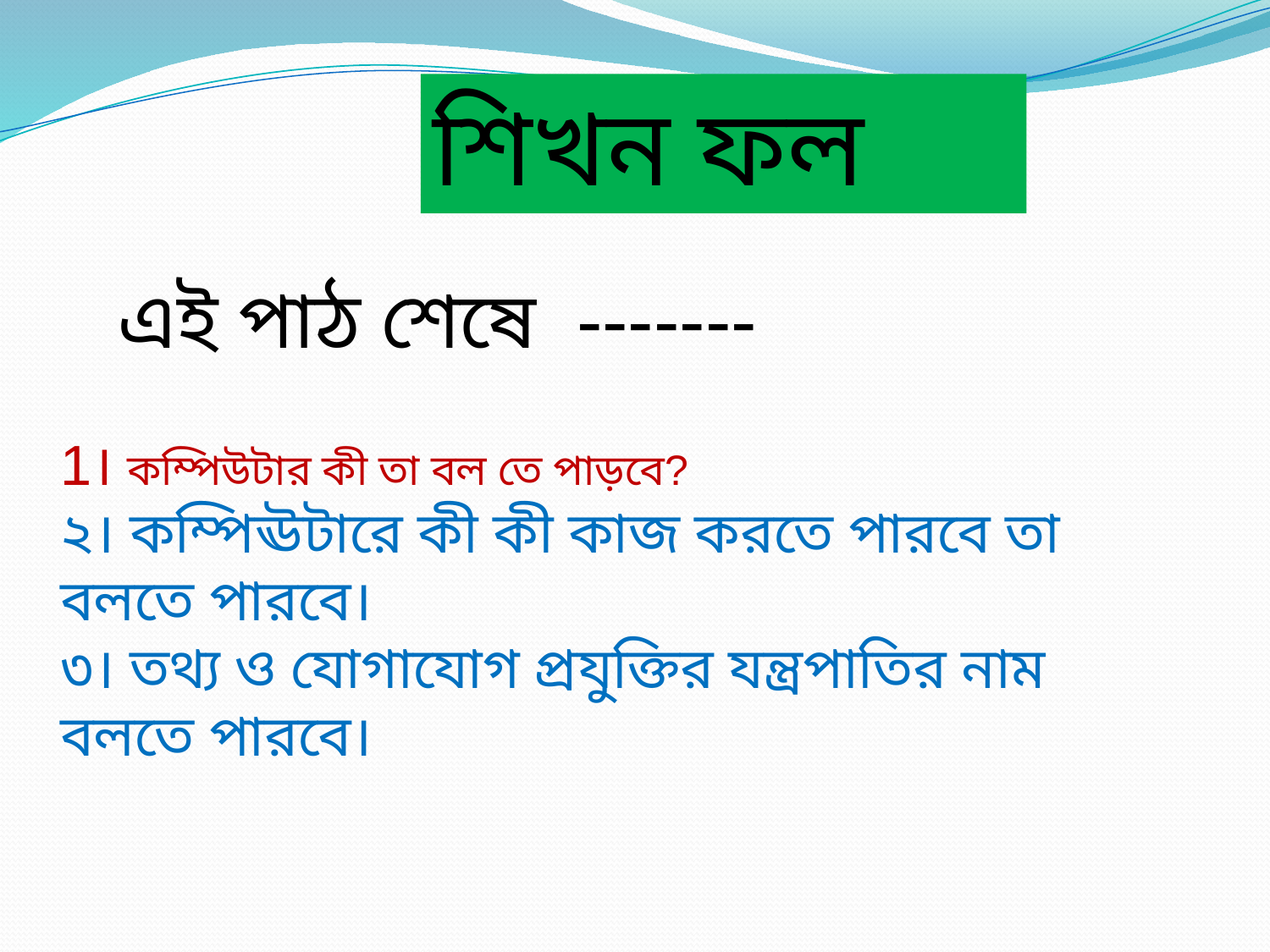

শিখন ফল
এই পাঠ শেষে  -------
1। কম্পিউটার কী তা বল তে পাড়বে?
২। কম্পিঊটারে কী কী কাজ করতে পারবে তা বলতে পারবে।
৩। তথ্য ও যোগাযোগ প্রযুক্তির যন্ত্রপাতির নাম বলতে পারবে।